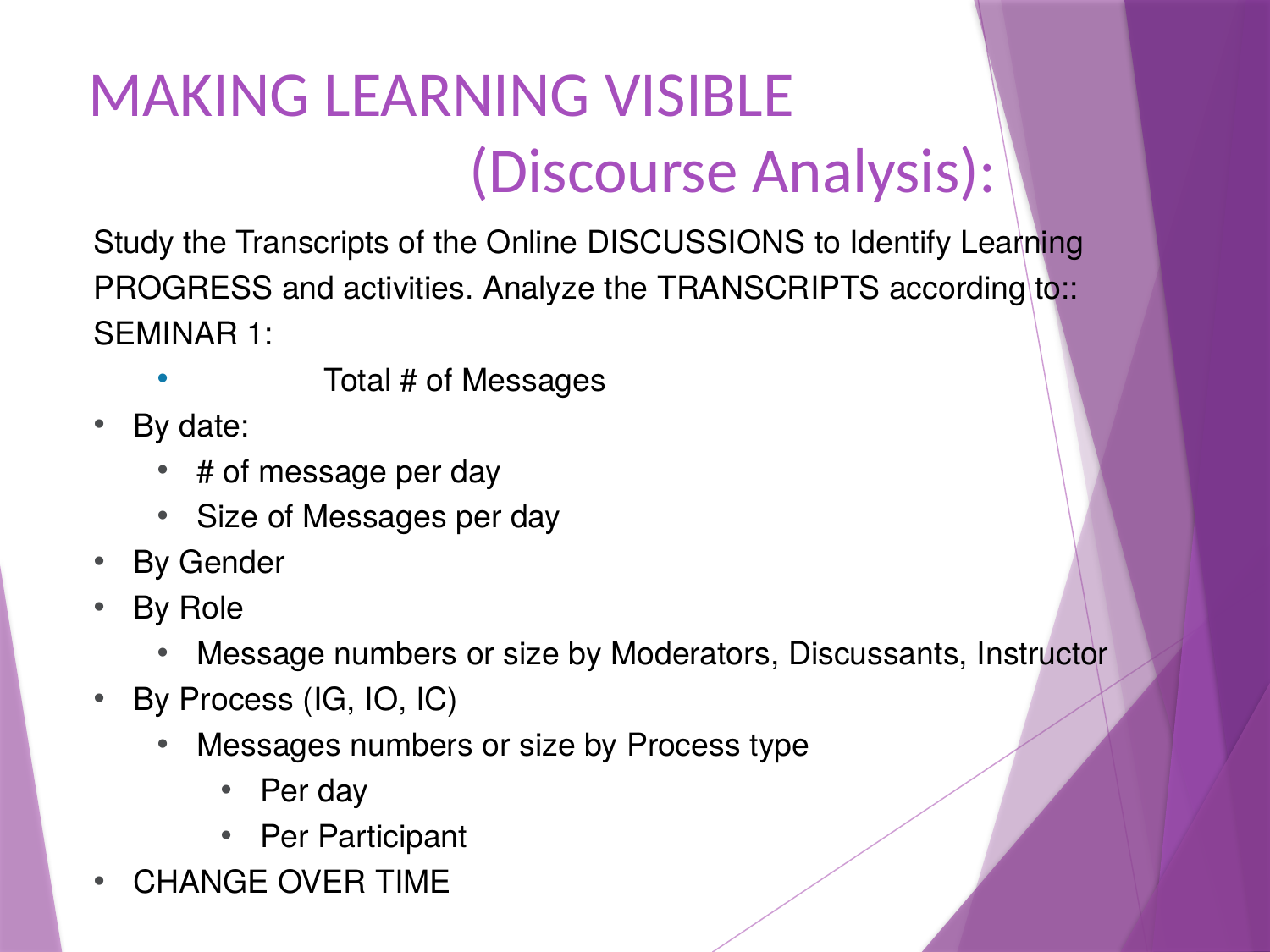

MAKING LEARNING VISIBLE
			(Discourse Analysis):
Study the Transcripts of the Online DISCUSSIONS to Identify Learning PROGRESS and activities. Analyze the TRANSCRIPTS according to::
SEMINAR 1:
	Total # of Messages
By date:
# of message per day
Size of Messages per day
By Gender
By Role
Message numbers or size by Moderators, Discussants, Instructor
By Process (IG, IO, IC)
Messages numbers or size by Process type
Per day
Per Participant
CHANGE OVER TIME